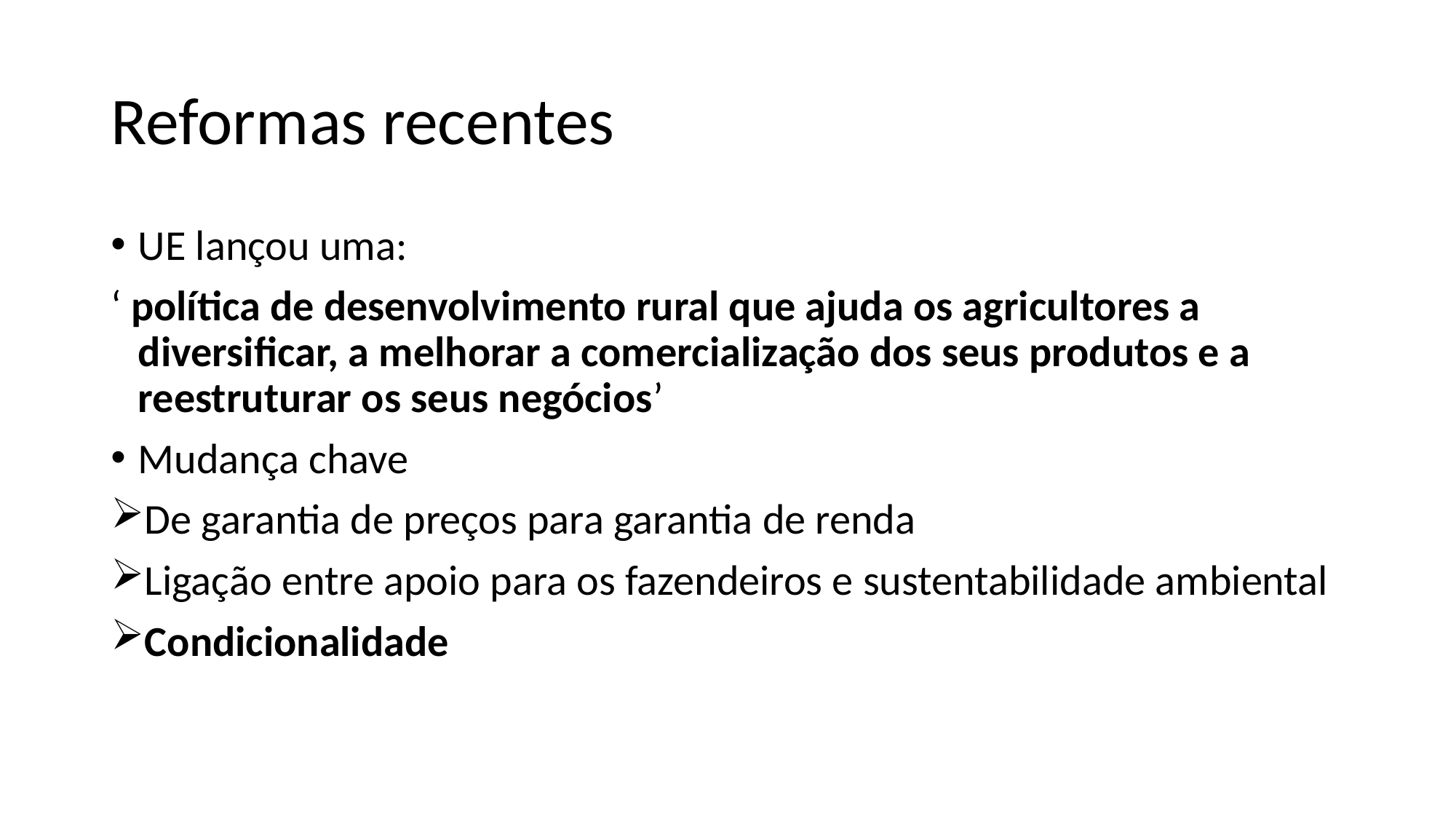

# Reformas recentes
UE lançou uma:
‘ política de desenvolvimento rural que ajuda os agricultores a diversificar, a melhorar a comercialização dos seus produtos e a reestruturar os seus negócios’
Mudança chave
De garantia de preços para garantia de renda
Ligação entre apoio para os fazendeiros e sustentabilidade ambiental
Condicionalidade